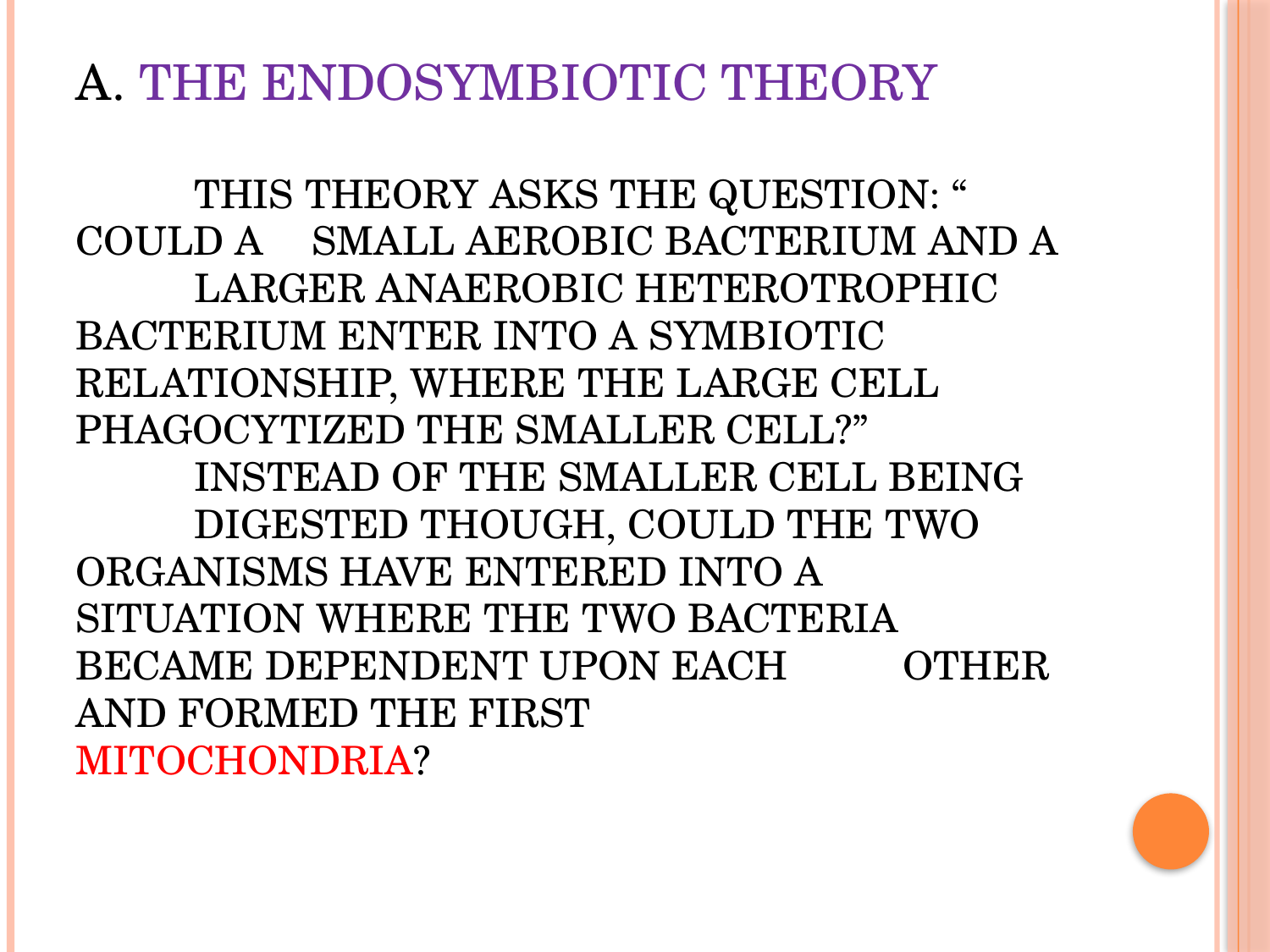

# A. The endosymbiotic theory this theory asks the question: “ could a 		small aerobic bacterium and a 			larger anaerobic heterotrophic 		bacterium enter into a symbiotic 		relationship, where the large cell 		phagocytized the smaller cell?” Instead of the smaller cell being 			digested though, could the two 		organisms have entered into a 			situation where the two bacteria 		became dependent upon each 			other and formed the first 			MITOCHONDRIA?